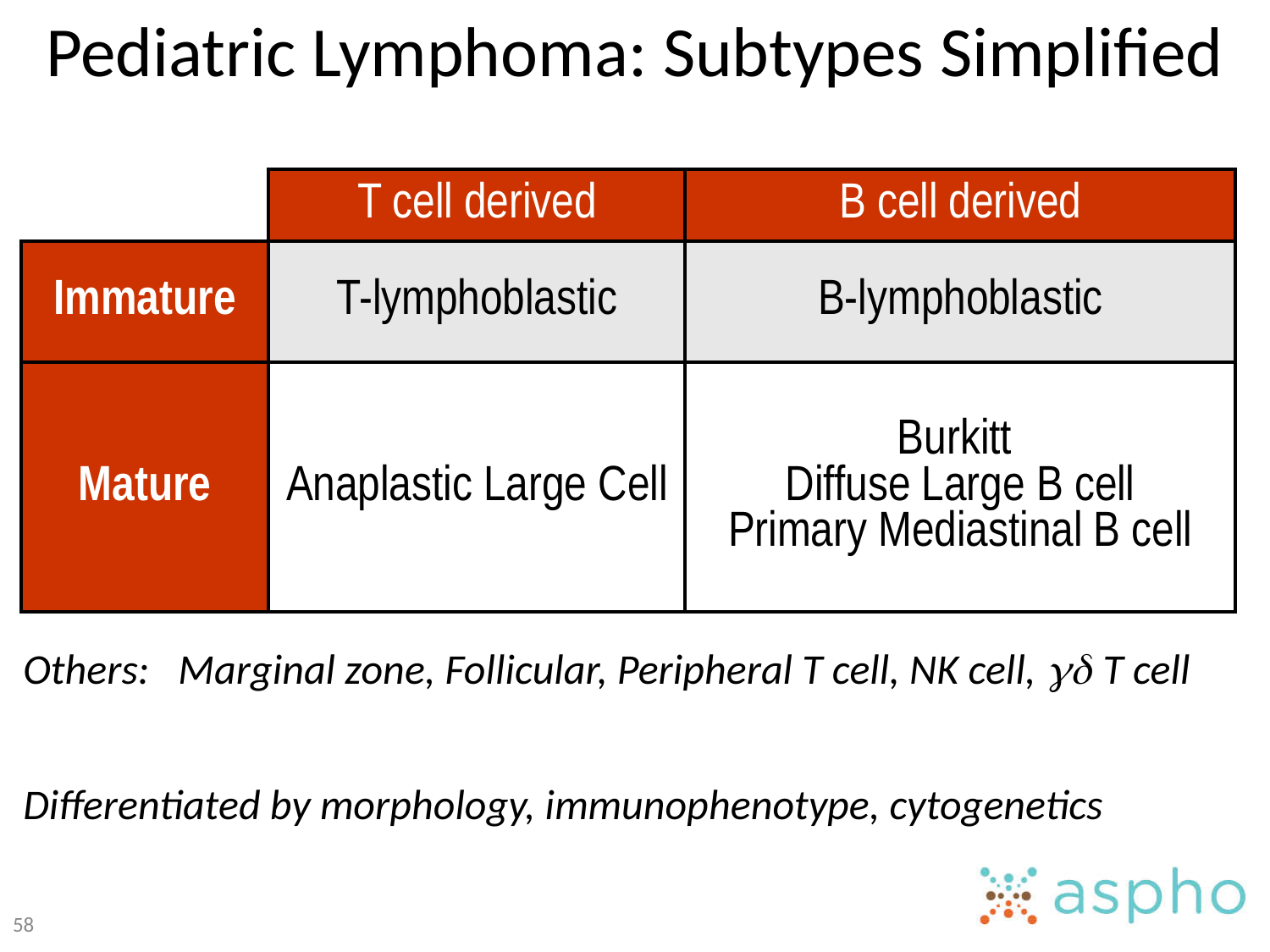

Pediatric Lymphoma: Subtypes Simplified
|  | T cell derived | B cell derived |
| --- | --- | --- |
| Immature | T-lymphoblastic | B-lymphoblastic |
| Mature | Anaplastic Large Cell | Burkitt Diffuse Large B cell Primary Mediastinal B cell |
Others:   Marginal zone, Follicular, Peripheral T cell, NK cell, γδ T cell

Differentiated by morphology, immunophenotype, cytogenetics
58